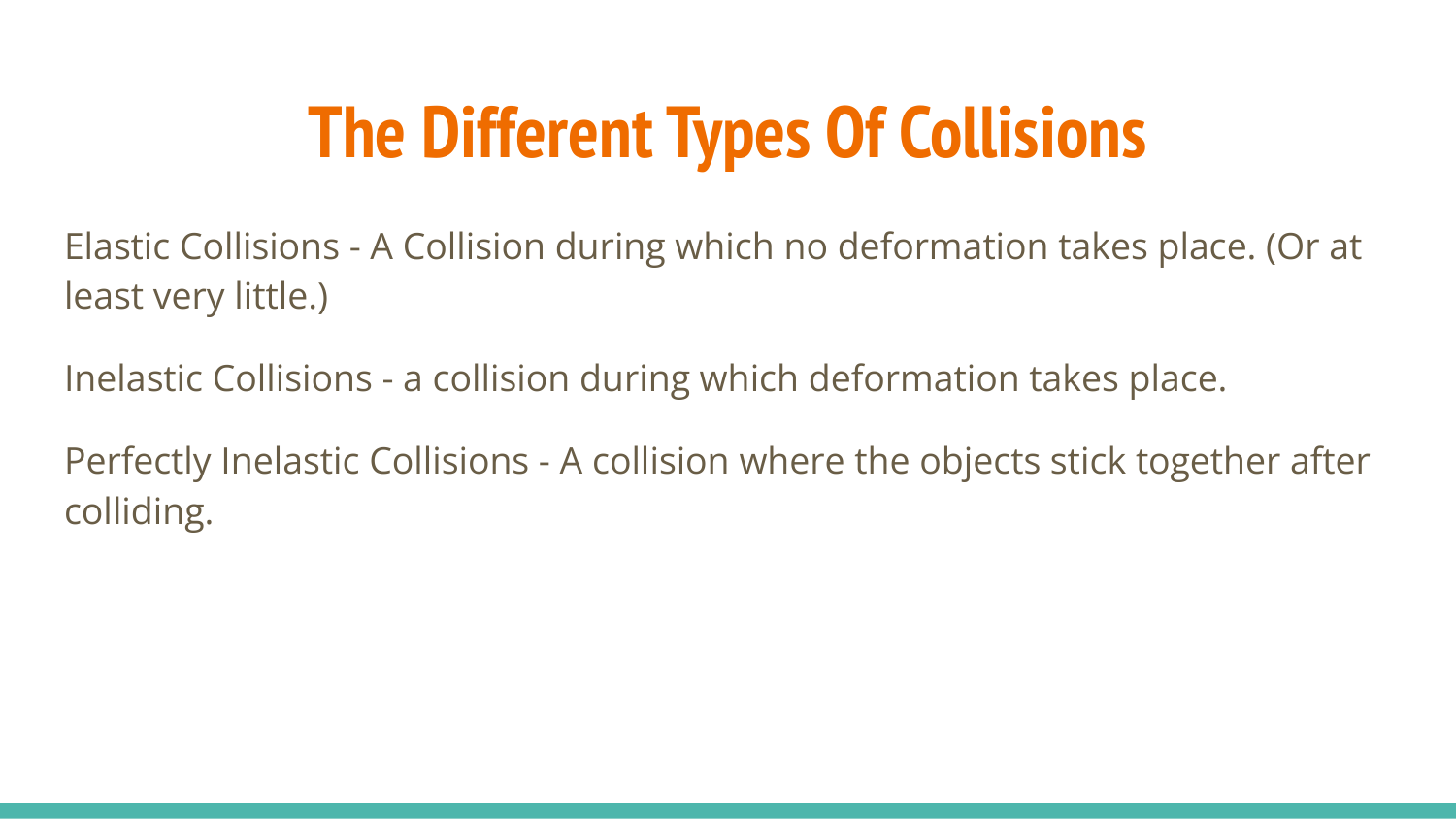

# The Different Types Of Collisions
Elastic Collisions - A Collision during which no deformation takes place. (Or at least very little.)
Inelastic Collisions - a collision during which deformation takes place.
Perfectly Inelastic Collisions - A collision where the objects stick together after colliding.